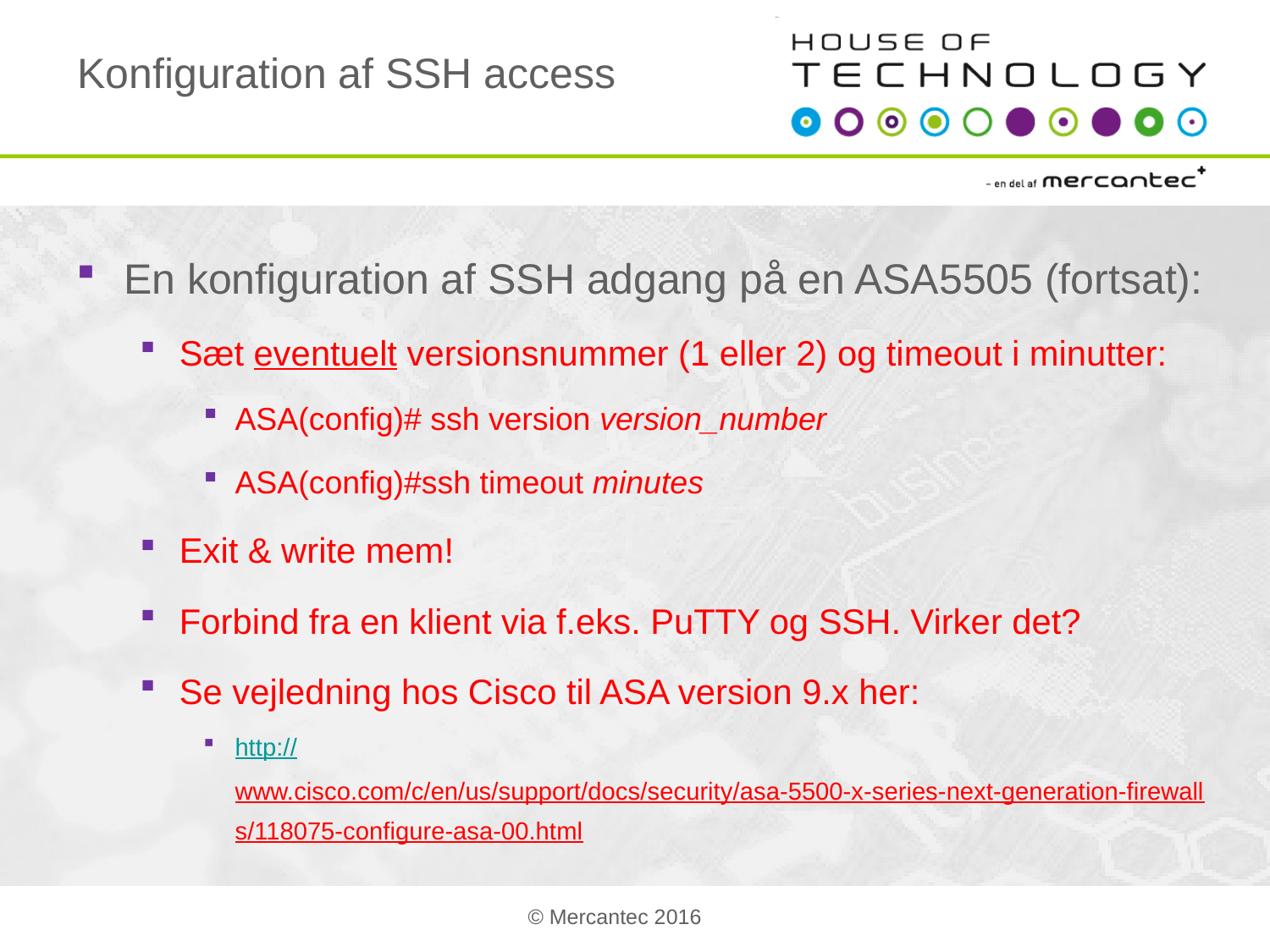

# Konfiguration af SSH access
En konfiguration af SSH adgang på en ASA5505 (fortsat):
Sæt eventuelt versionsnummer (1 eller 2) og timeout i minutter:
ASA(config)# ssh version version_number
ASA(config)#ssh timeout minutes
Exit & write mem!
Forbind fra en klient via f.eks. PuTTY og SSH. Virker det?
Se vejledning hos Cisco til ASA version 9.x her:
http://www.cisco.com/c/en/us/support/docs/security/asa-5500-x-series-next-generation-firewalls/118075-configure-asa-00.html
© Mercantec 2016